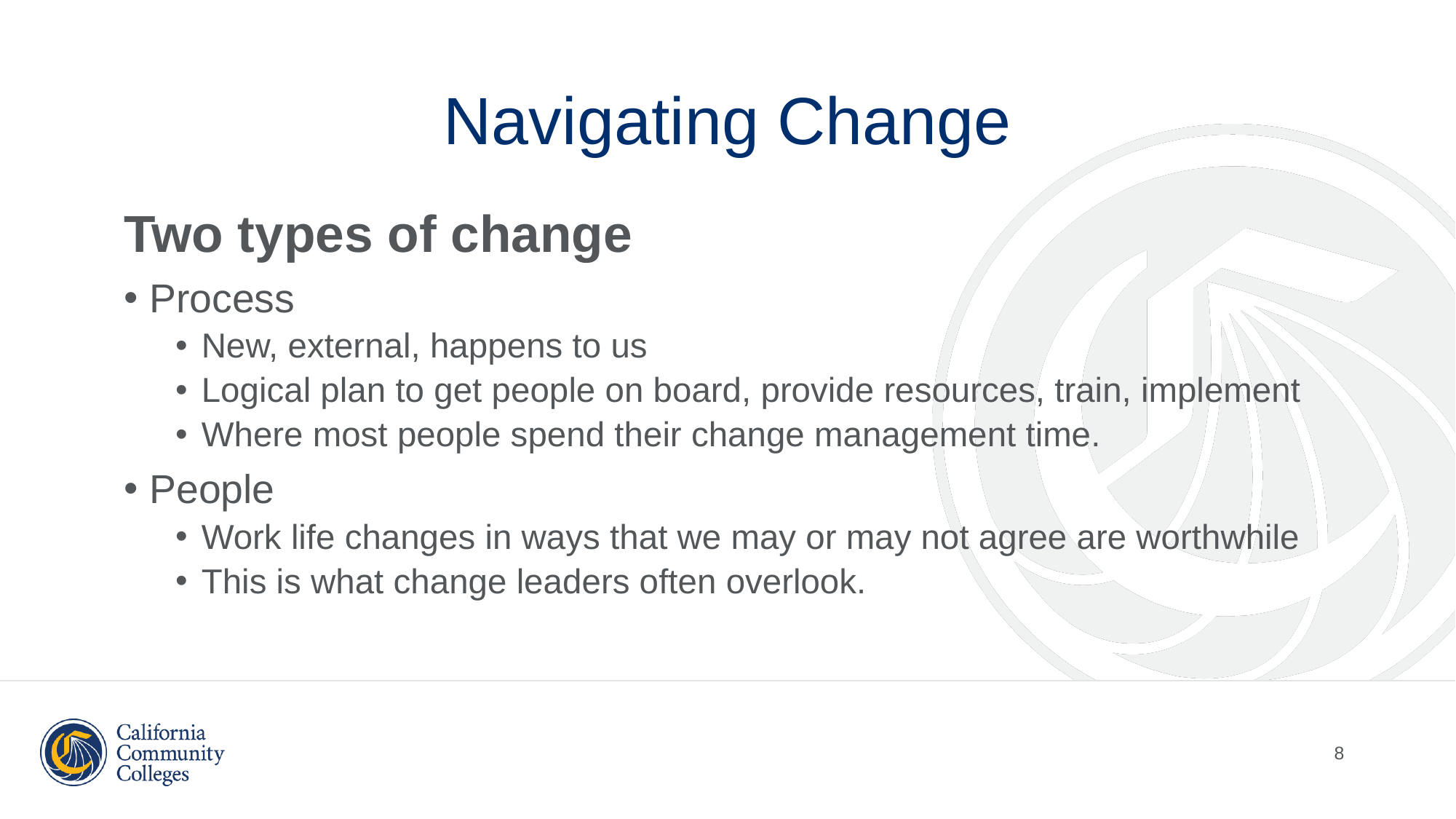

# Navigating Change
Two types of change
Process
New, external, happens to us
Logical plan to get people on board, provide resources, train, implement
Where most people spend their change management time.
People
Work life changes in ways that we may or may not agree are worthwhile
This is what change leaders often overlook.

8